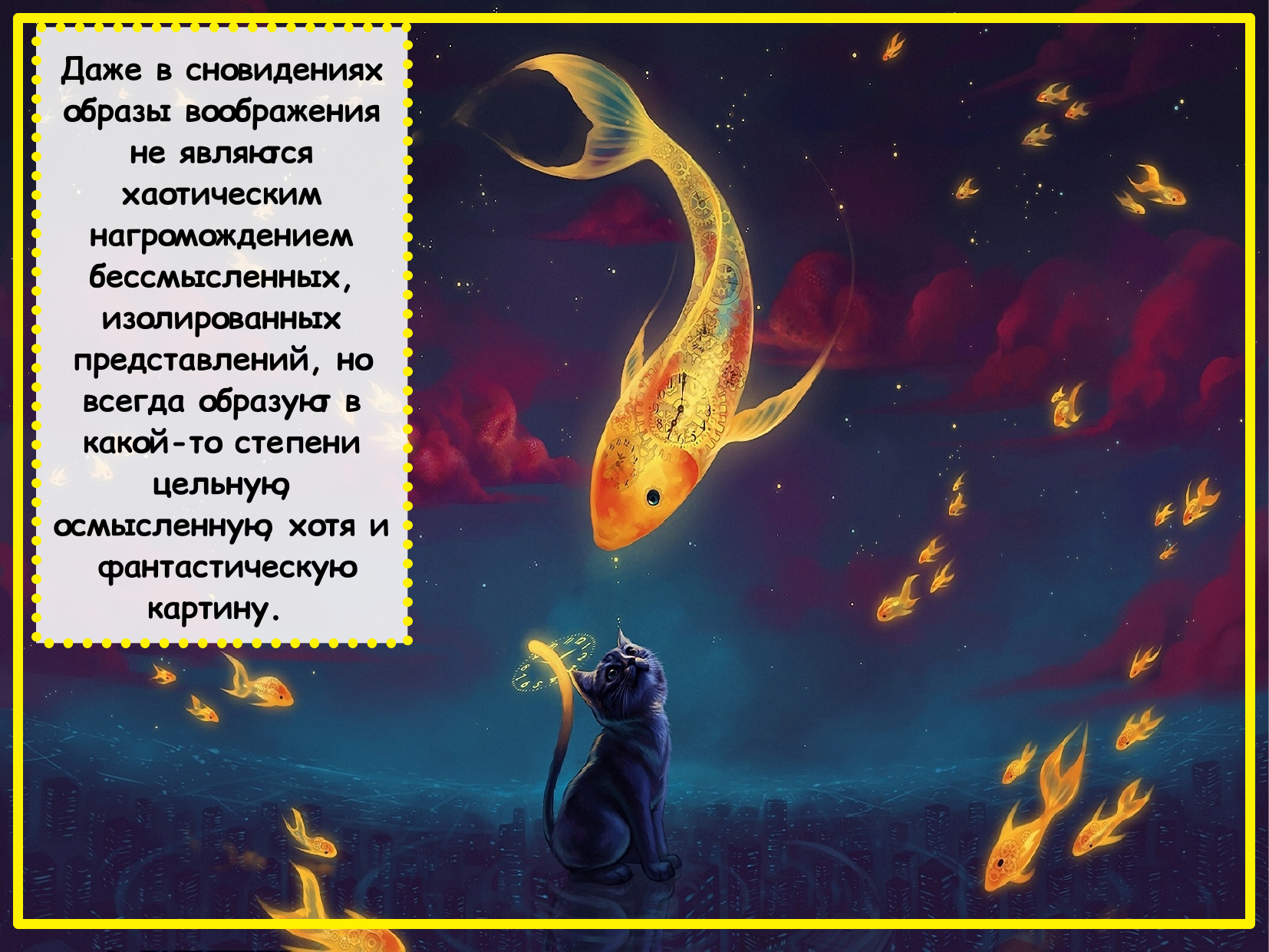

Даже в сновидениях образы воображения не являются хаотическим нагромождением бессмысленных, изолированных представлений, но всегда образуют в какой-то степени цельную, осмысленную, хотя и фантастическую картину.